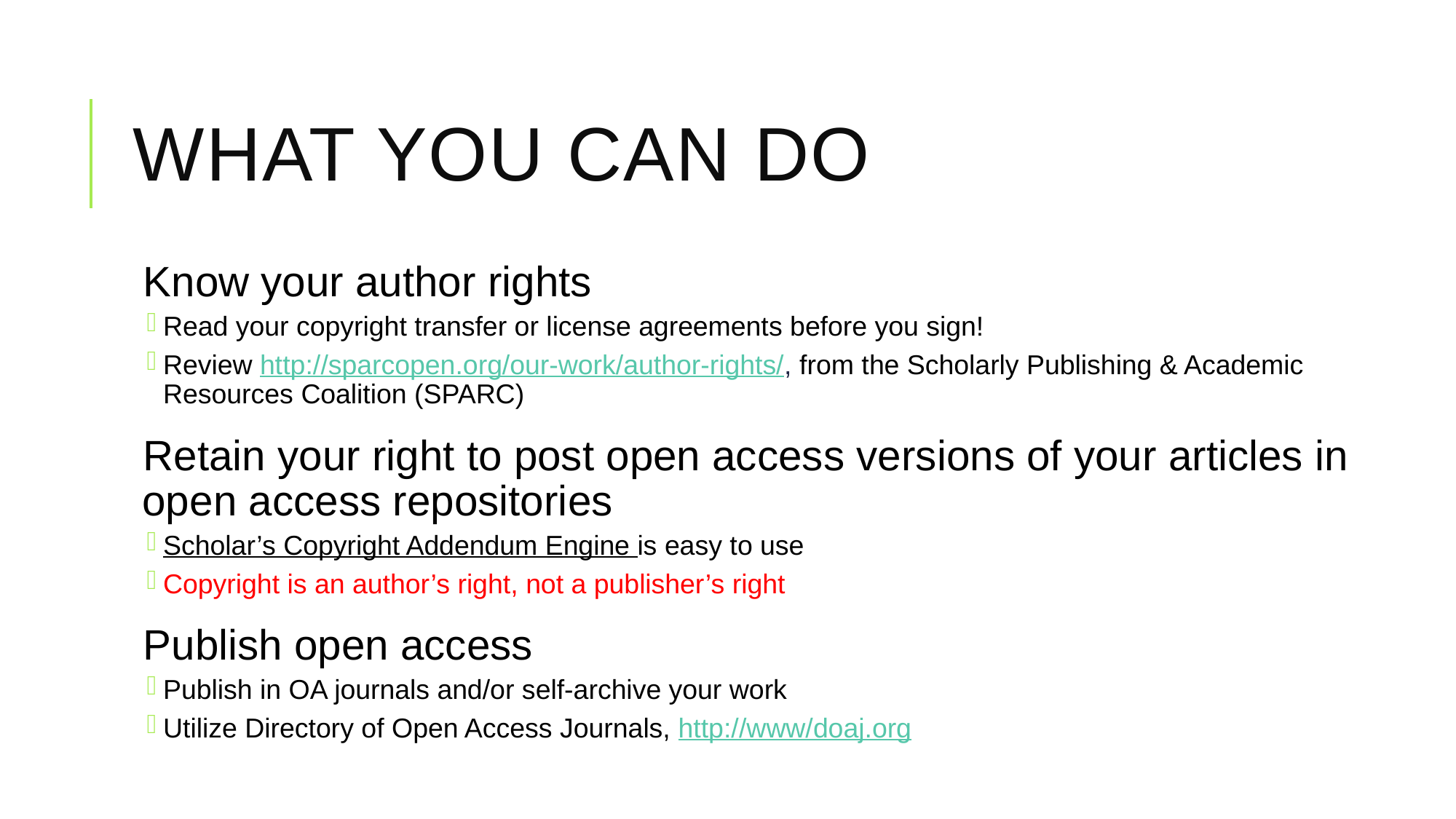

# What you can do
Know your author rights
Read your copyright transfer or license agreements before you sign!
Review http://sparcopen.org/our-work/author-rights/, from the Scholarly Publishing & Academic Resources Coalition (SPARC)
Retain your right to post open access versions of your articles in open access repositories
Scholar’s Copyright Addendum Engine is easy to use
Copyright is an author’s right, not a publisher’s right
Publish open access
Publish in OA journals and/or self-archive your work
Utilize Directory of Open Access Journals, http://www/doaj.org